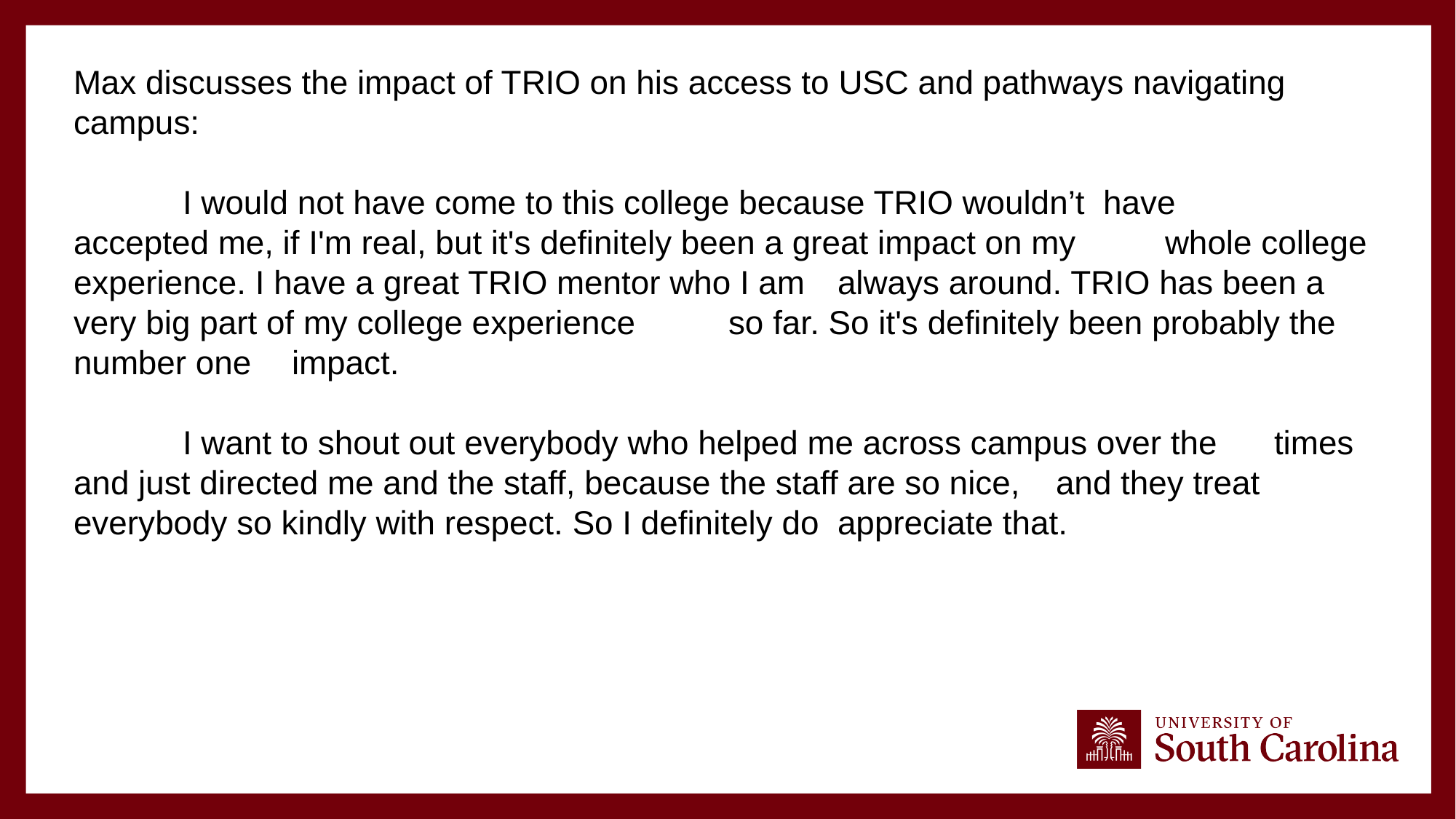

Max discusses the impact of TRIO on his access to USC and pathways navigating campus:

	I would not have come to this college because TRIO wouldn’t  have 	accepted me, if I'm real, but it's definitely been a great impact on my 	whole college experience. I have a great TRIO mentor who I am 	always around. TRIO has been a very big part of my college experience 	so far. So it's definitely been probably the number one 	impact.

	I want to shout out everybody who helped me across campus over the 	times and just directed me and the staff, because the staff are so nice, 	and they treat everybody so kindly with respect. So I definitely do 	appreciate that.